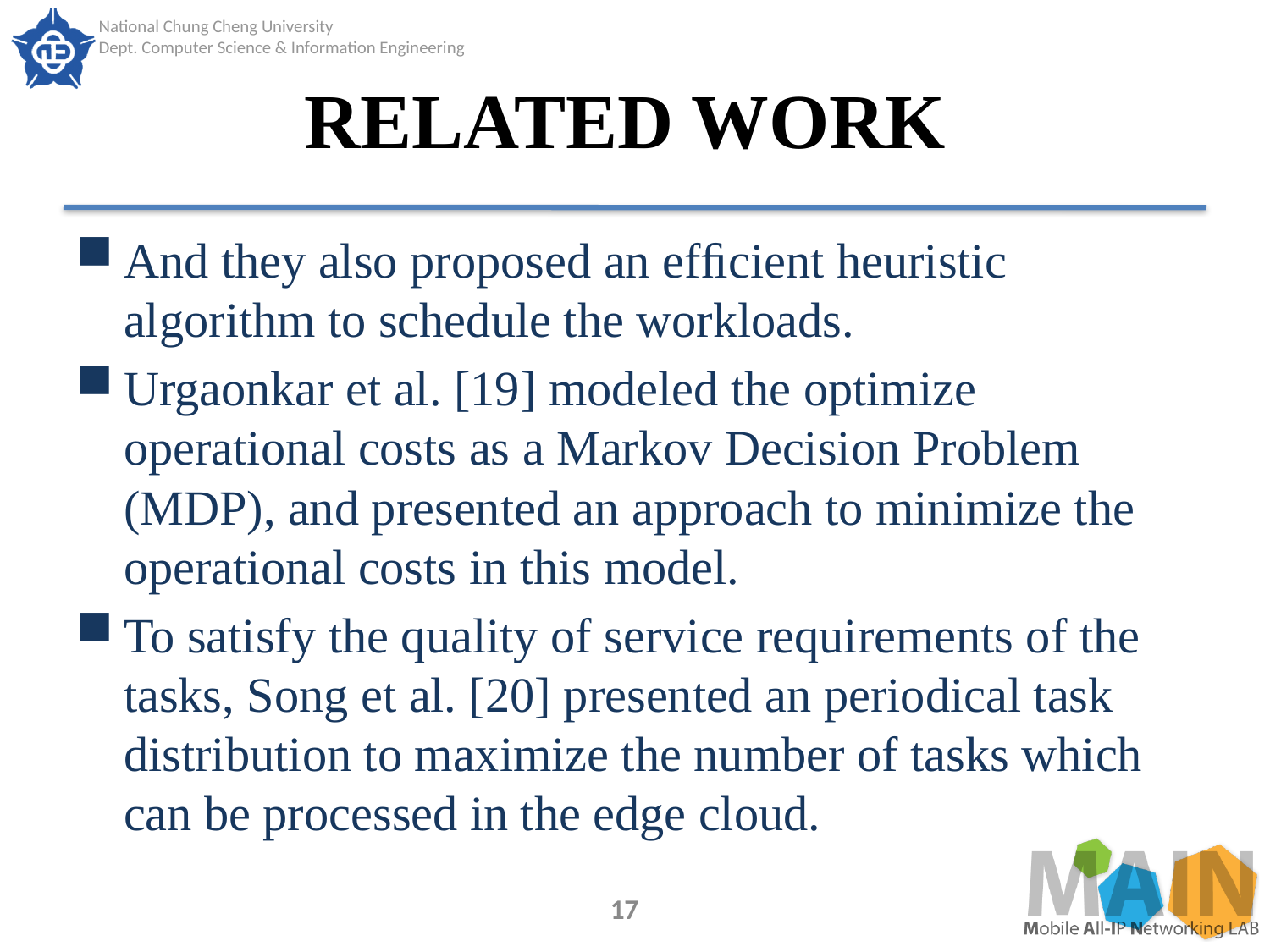

# RELATED WORK
And they also proposed an efﬁcient heuristic algorithm to schedule the workloads.
Urgaonkar et al. [19] modeled the optimize operational costs as a Markov Decision Problem (MDP), and presented an approach to minimize the operational costs in this model.
To satisfy the quality of service requirements of the tasks, Song et al. [20] presented an periodical task distribution to maximize the number of tasks which can be processed in the edge cloud.
17